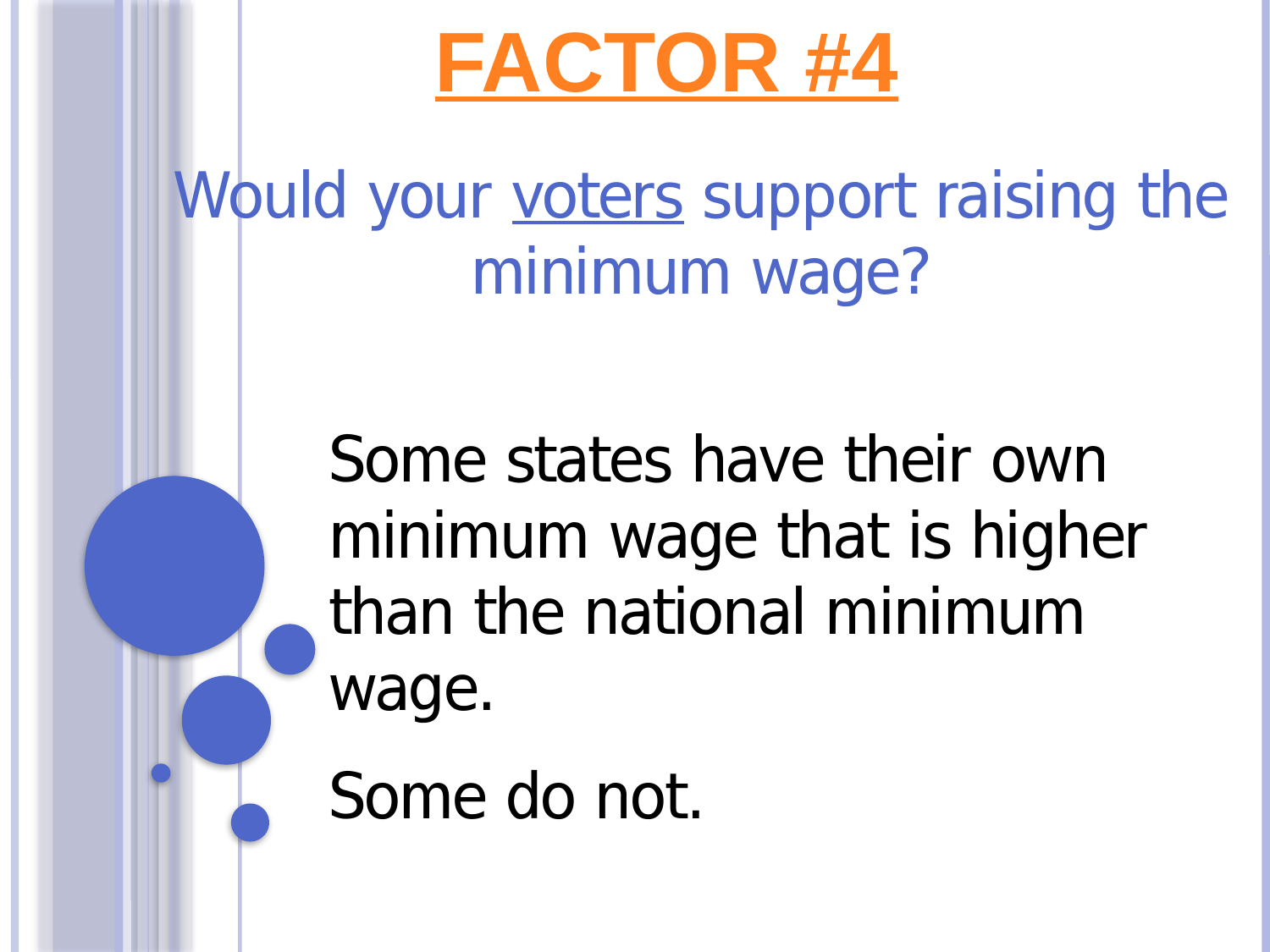

# FACTOR #4
Would your voters support raising the minimum wage?
Some states have their own minimum wage that is higher than the national minimum wage.
Some do not.